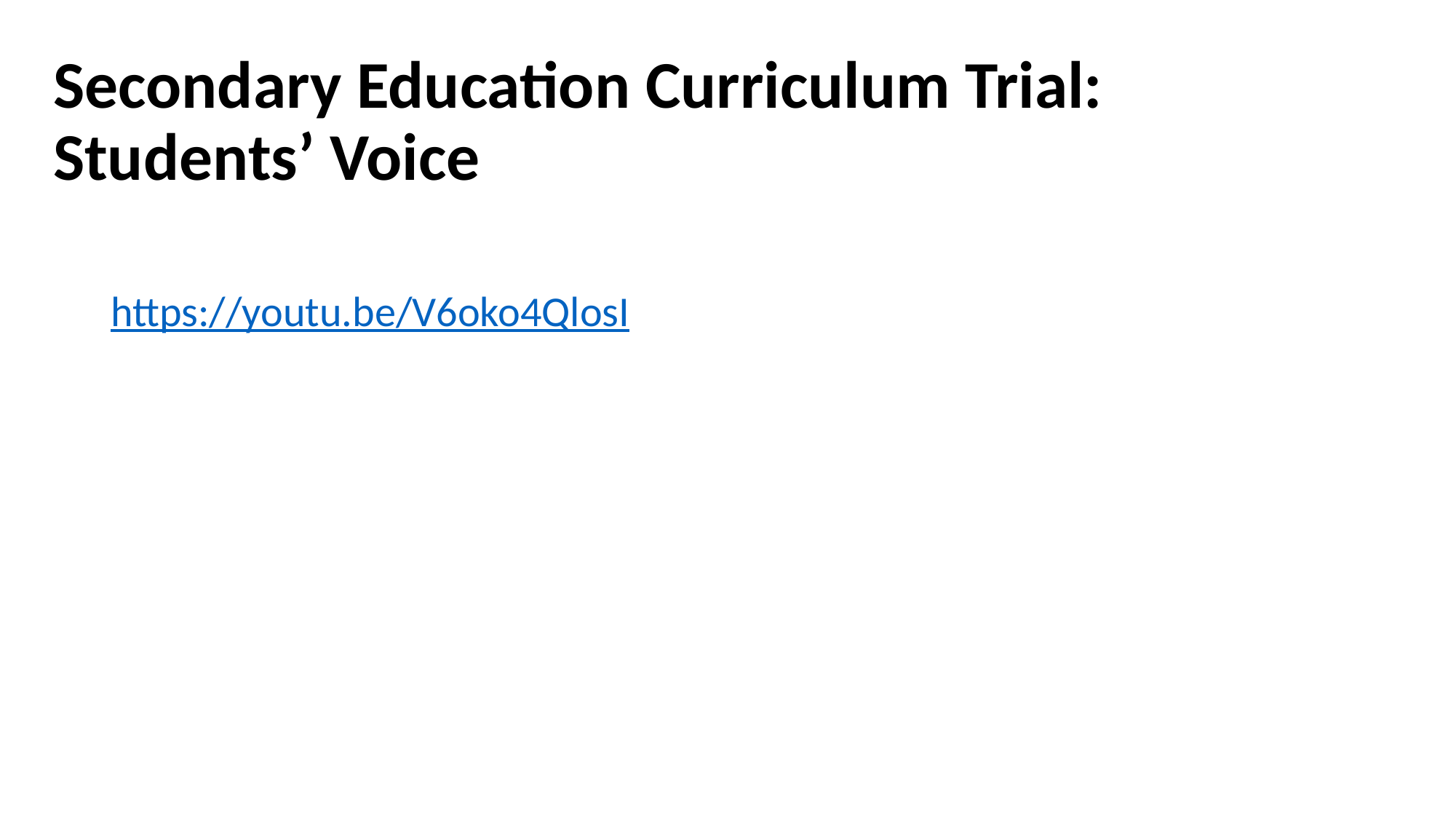

# Secondary Education Curriculum Trial: Students’ Voice

https://youtu.be/V6oko4QlosI